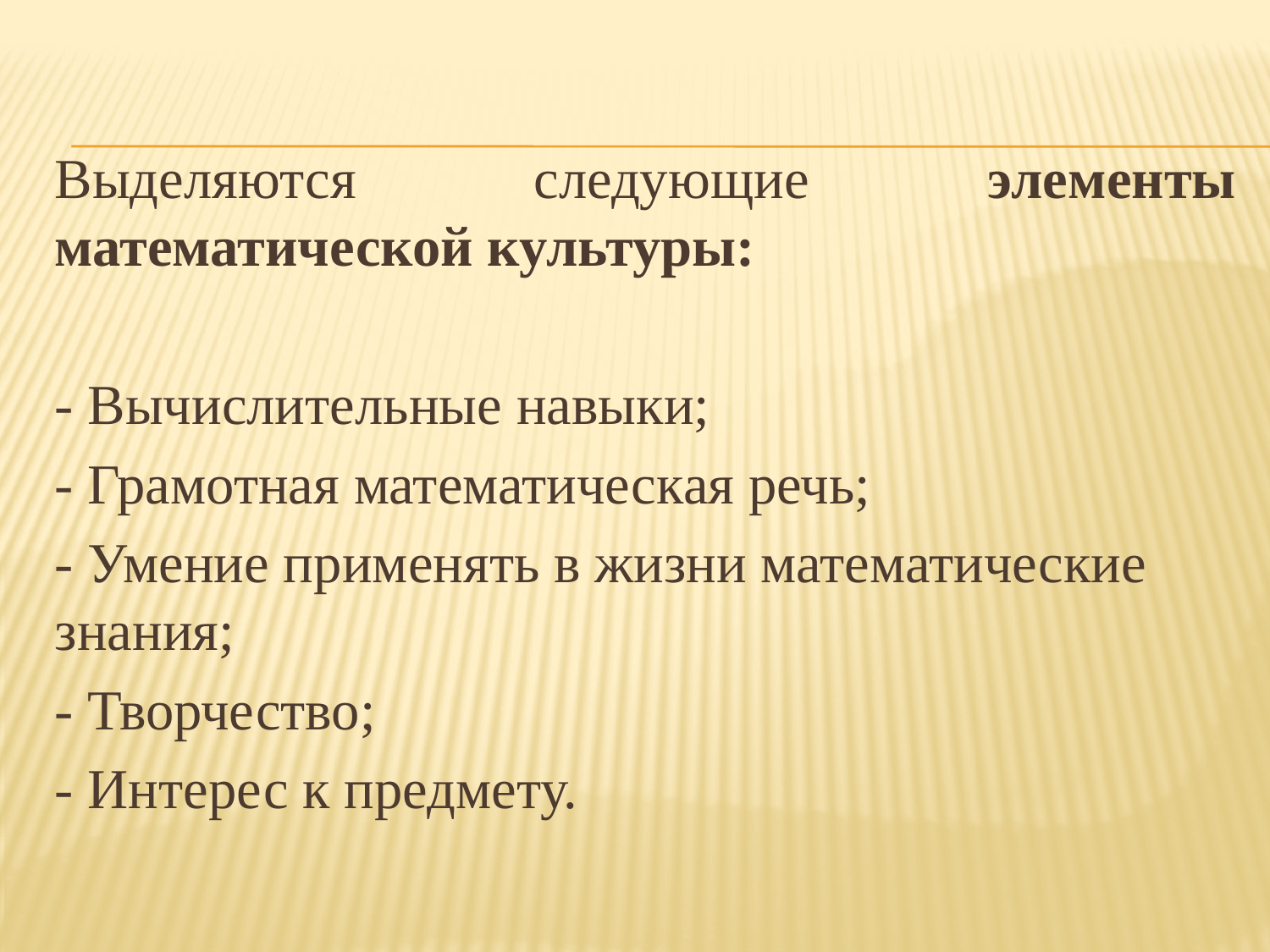

#
Выделяются следующие элементы математической культуры:

- Вычислительные навыки;
- Грамотная математическая речь;
- Умение применять в жизни математические знания;
- Творчество;
- Интерес к предмету.